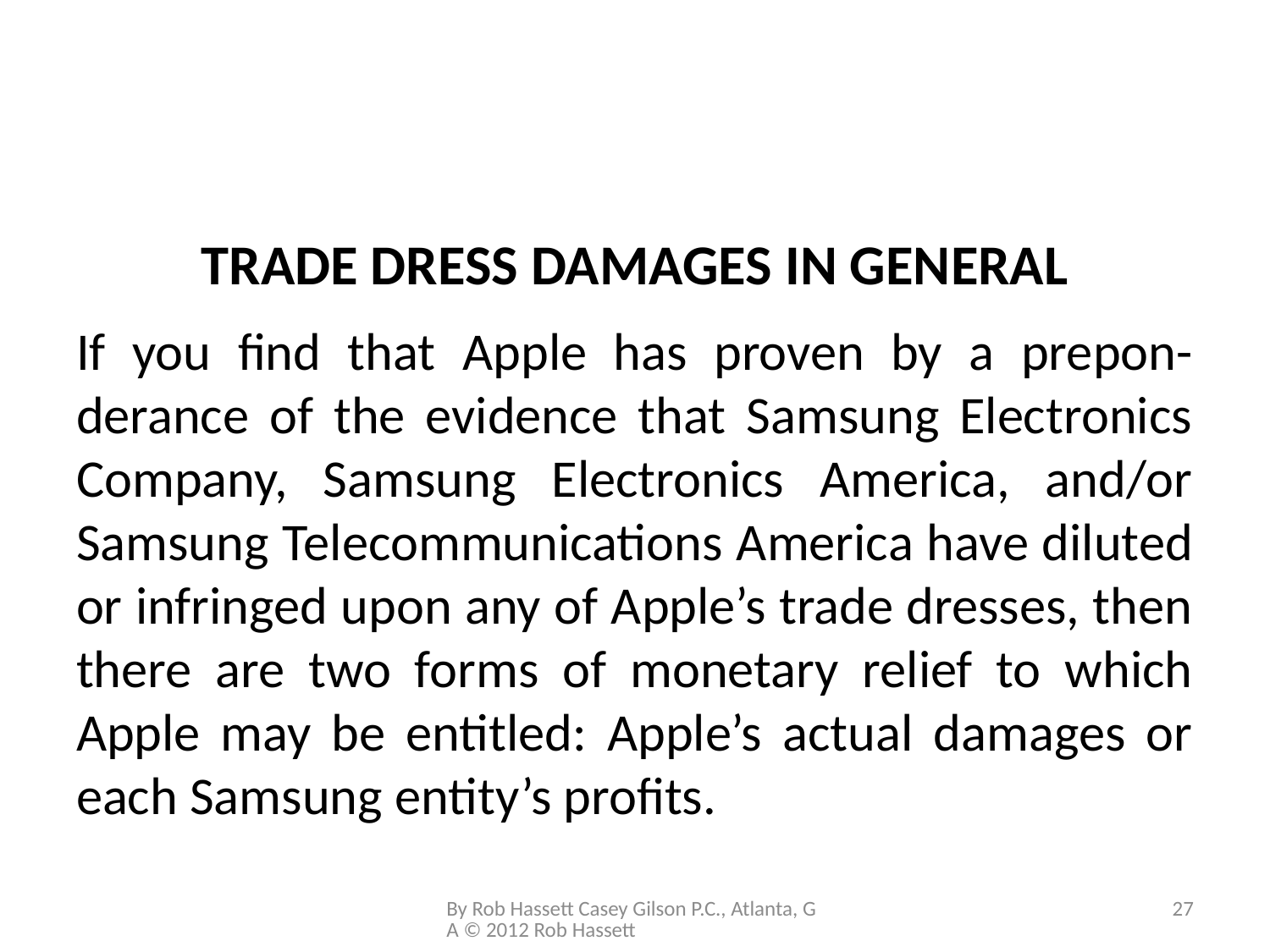

#
TRADE DRESS DAMAGES IN GENERAL
If you find that Apple has proven by a prepon-derance of the evidence that Samsung Electronics Company, Samsung Electronics America, and/or Samsung Telecommunications America have diluted or infringed upon any of Apple’s trade dresses, then there are two forms of monetary relief to which Apple may be entitled: Apple’s actual damages or each Samsung entity’s profits.
By Rob Hassett Casey Gilson P.C., Atlanta, GA © 2012 Rob Hassett
27